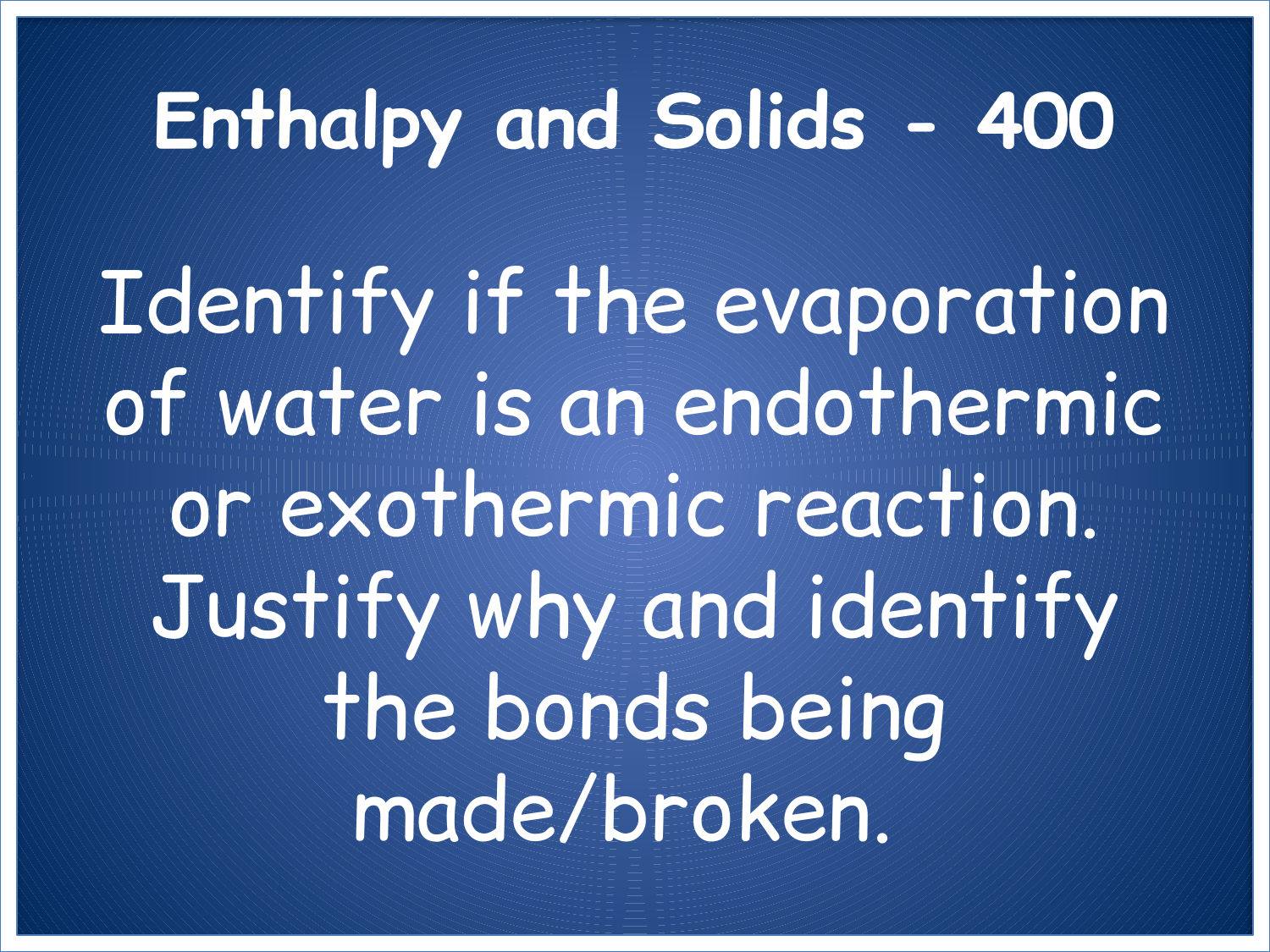

# Enthalpy and Solids - 400
Identify if the evaporation of water is an endothermic or exothermic reaction. Justify why and identify the bonds being made/broken.